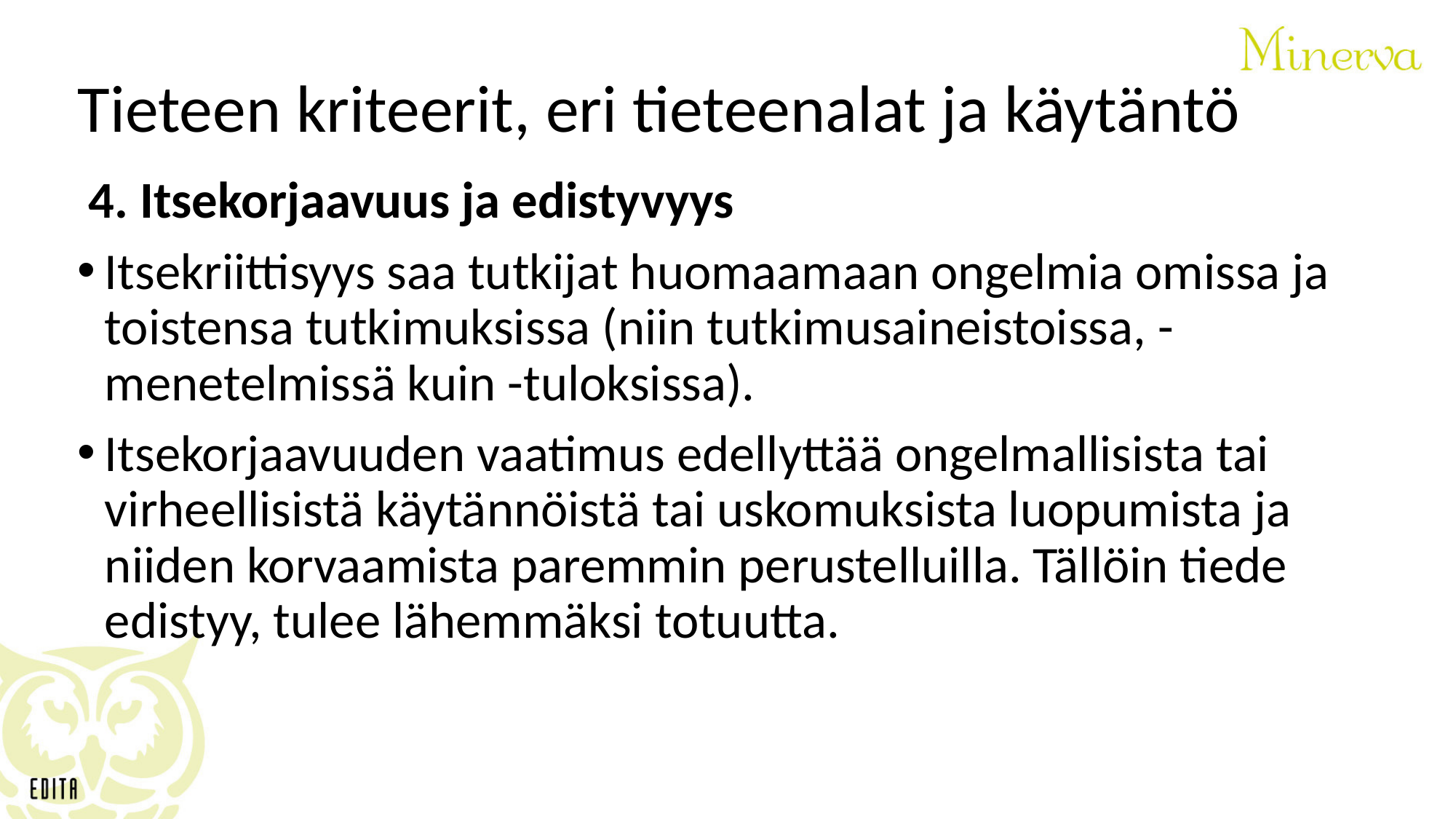

# Tieteen kriteerit, eri tieteenalat ja käytäntö
4. Itsekorjaavuus ja edistyvyys
Itsekriittisyys saa tutkijat huomaamaan ongelmia omissa ja toistensa tutkimuksissa (niin tutkimusaineistoissa, -menetelmissä kuin -tuloksissa).
Itsekorjaavuuden vaatimus edellyttää ongelmallisista tai virheellisistä käytännöistä tai uskomuksista luopumista ja niiden korvaamista paremmin perustelluilla. Tällöin tiede edistyy, tulee lähemmäksi totuutta.